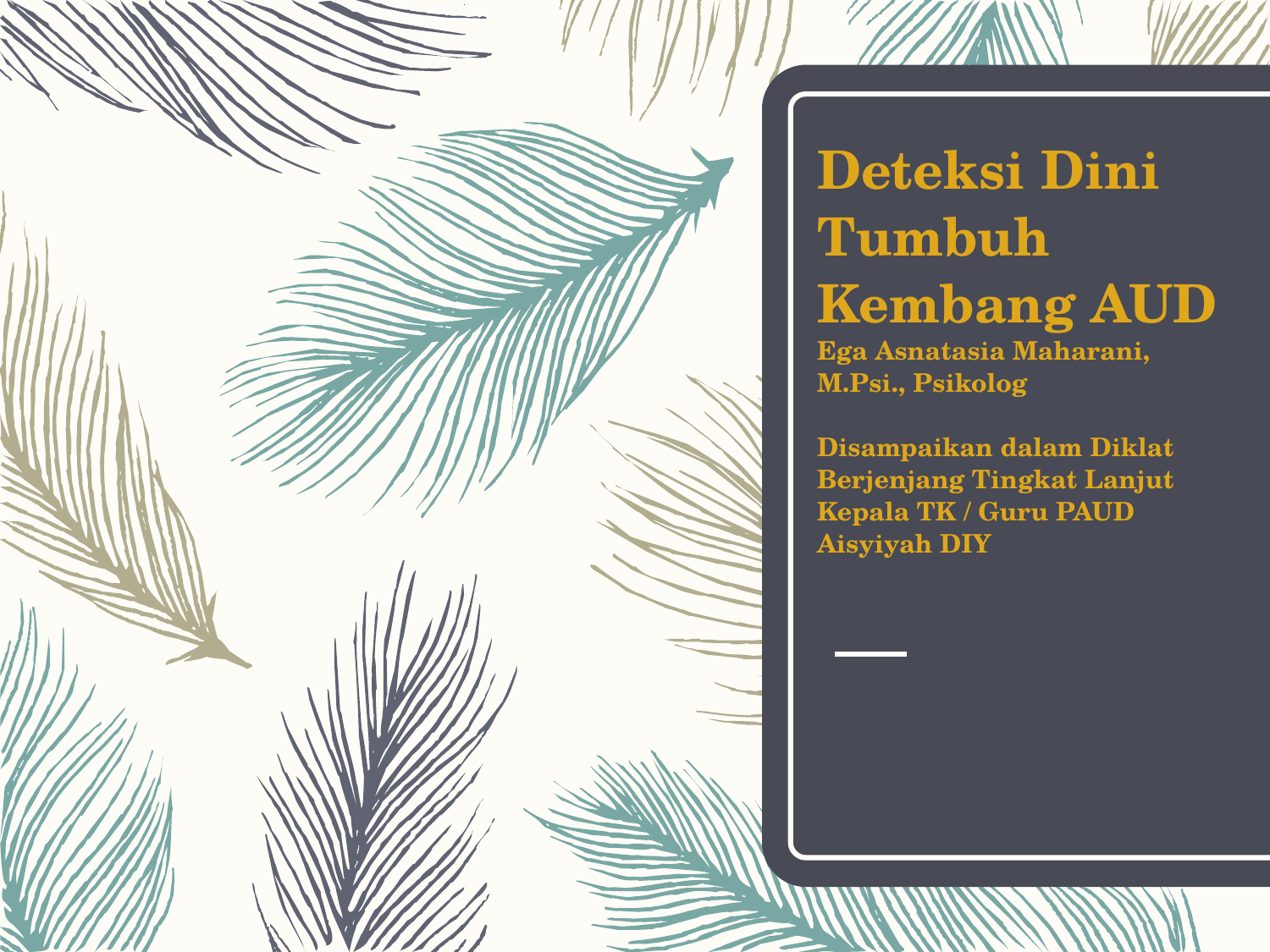

# Deteksi Dini Tumbuh Kembang AUD Ega Asnatasia Maharani, M.Psi., Psikolog Disampaikan dalam Diklat Berjenjang Tingkat Lanjut Kepala TK / Guru PAUD Aisyiyah DIY